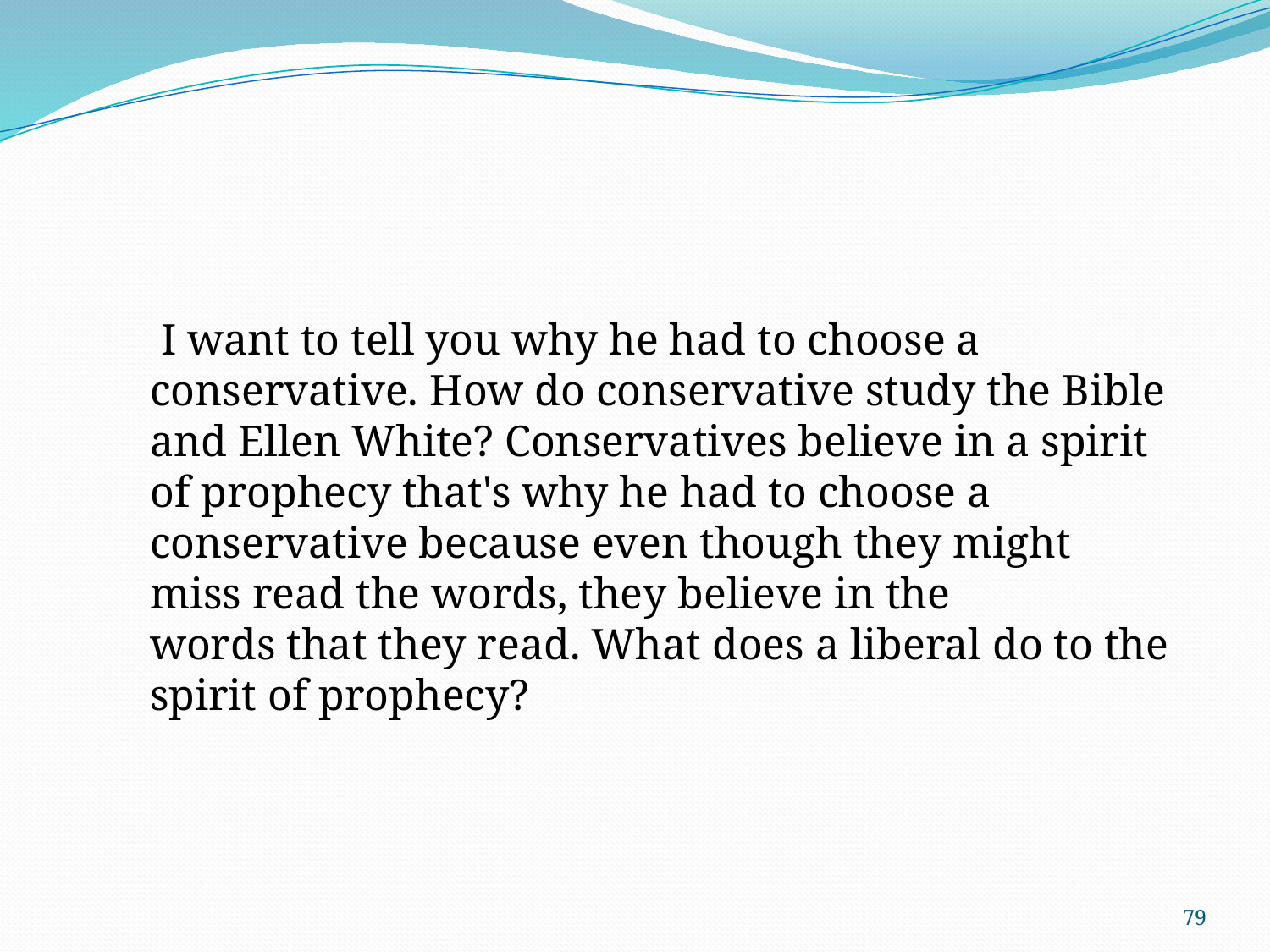

I want to tell you why he had to choose a conservative. How do conservative study the Bible and Ellen White? Conservatives believe in a spirit of prophecy that's why he had to choose a conservative because even though they might miss read the words, they believe in the words that they read. What does a liberal do to the spirit of prophecy?

79